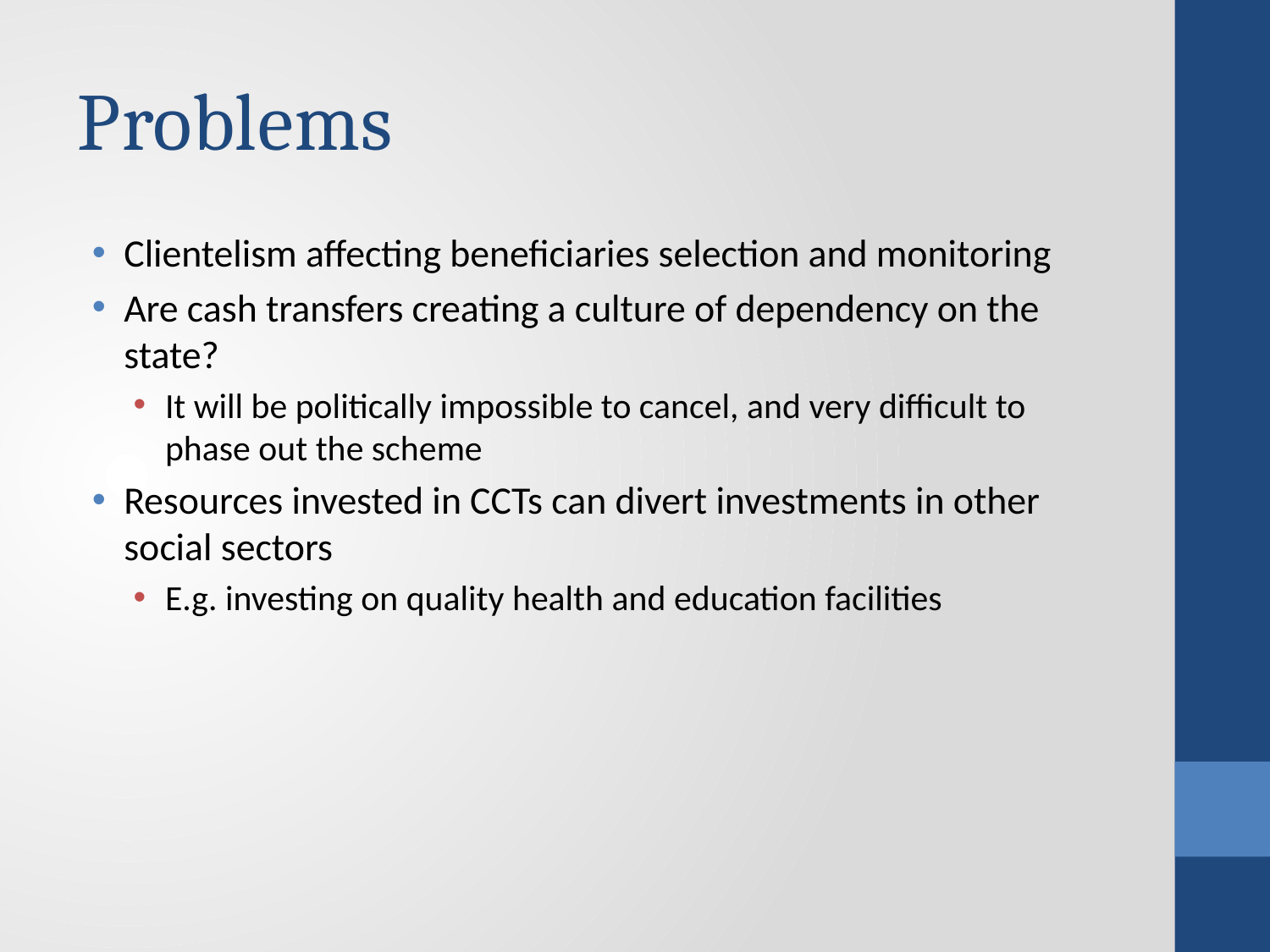

# Problems
Clientelism affecting beneficiaries selection and monitoring
Are cash transfers creating a culture of dependency on the state?
It will be politically impossible to cancel, and very difficult to phase out the scheme
Resources invested in CCTs can divert investments in other social sectors
E.g. investing on quality health and education facilities